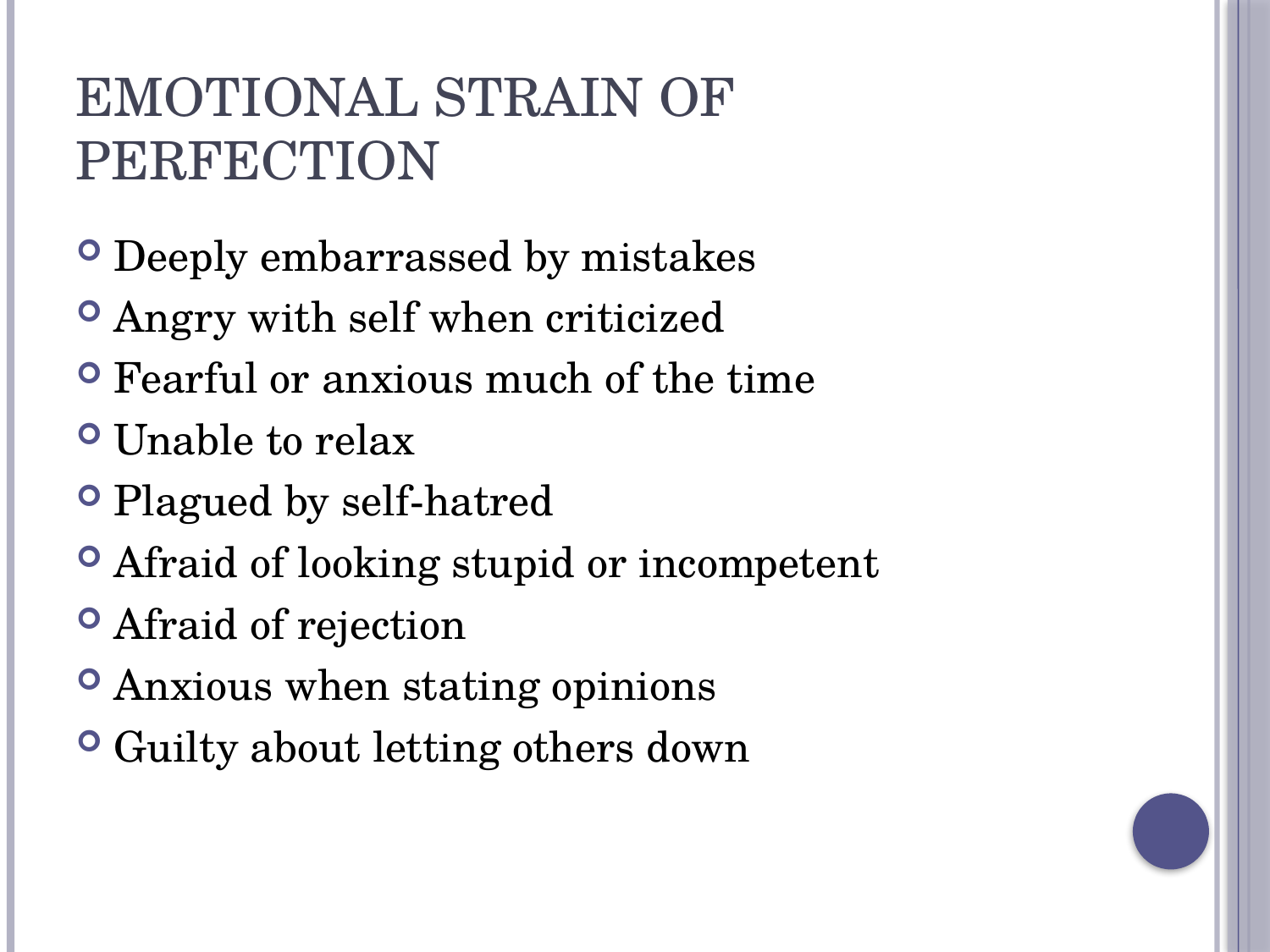

# Emotional Strain of Perfection
Deeply embarrassed by mistakes
Angry with self when criticized
Fearful or anxious much of the time
Unable to relax
Plagued by self-hatred
Afraid of looking stupid or incompetent
Afraid of rejection
Anxious when stating opinions
Guilty about letting others down